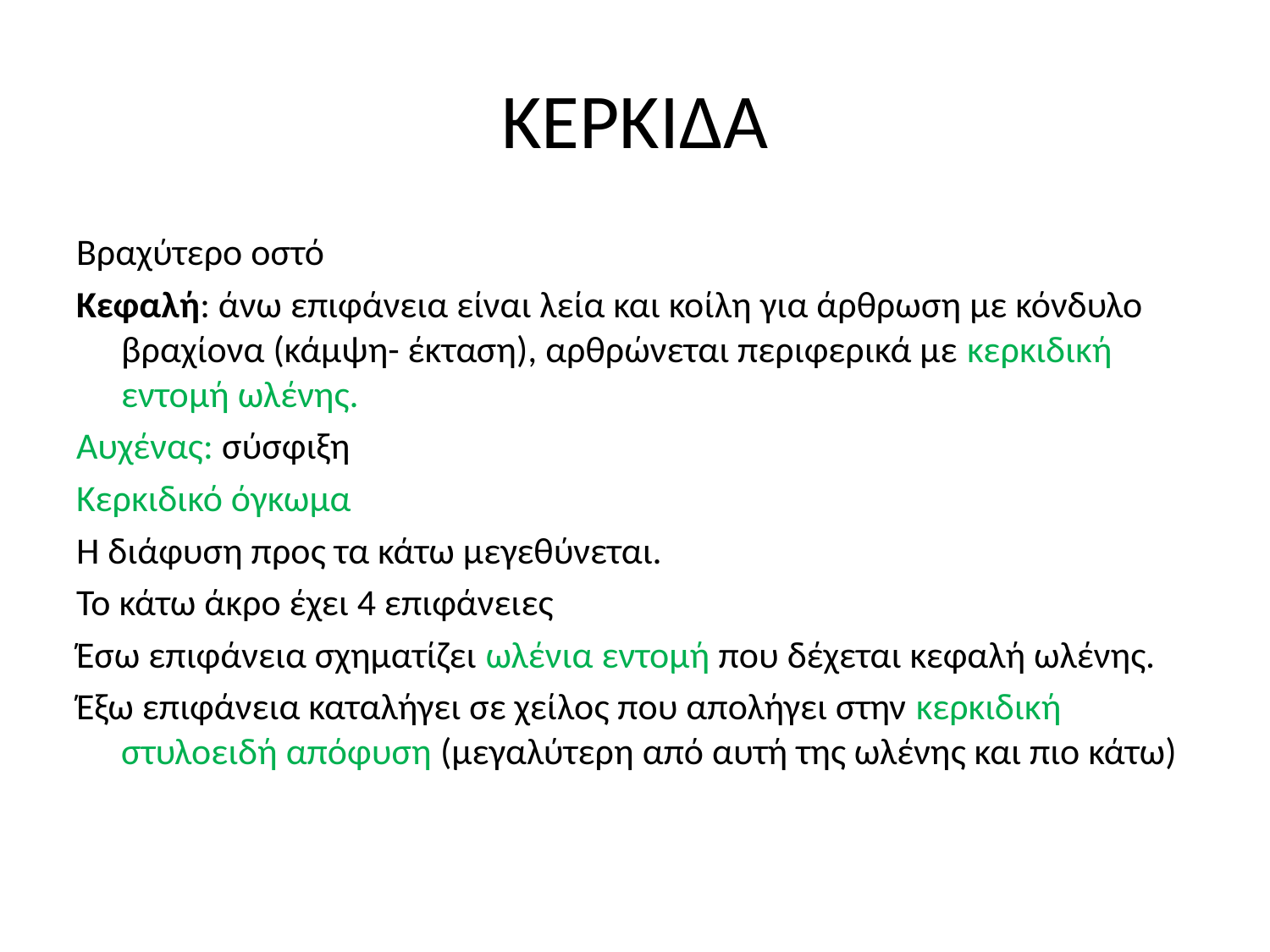

# ΚΕΡΚΙΔΑ
Βραχύτερο οστό
Κεφαλή: άνω επιφάνεια είναι λεία και κοίλη για άρθρωση με κόνδυλο βραχίονα (κάμψη- έκταση), αρθρώνεται περιφερικά με κερκιδική εντομή ωλένης.
Αυχένας: σύσφιξη
Κερκιδικό όγκωμα
Η διάφυση προς τα κάτω μεγεθύνεται.
Το κάτω άκρο έχει 4 επιφάνειες
Έσω επιφάνεια σχηματίζει ωλένια εντομή που δέχεται κεφαλή ωλένης.
Έξω επιφάνεια καταλήγει σε χείλος που απολήγει στην κερκιδική στυλοειδή απόφυση (μεγαλύτερη από αυτή της ωλένης και πιο κάτω)